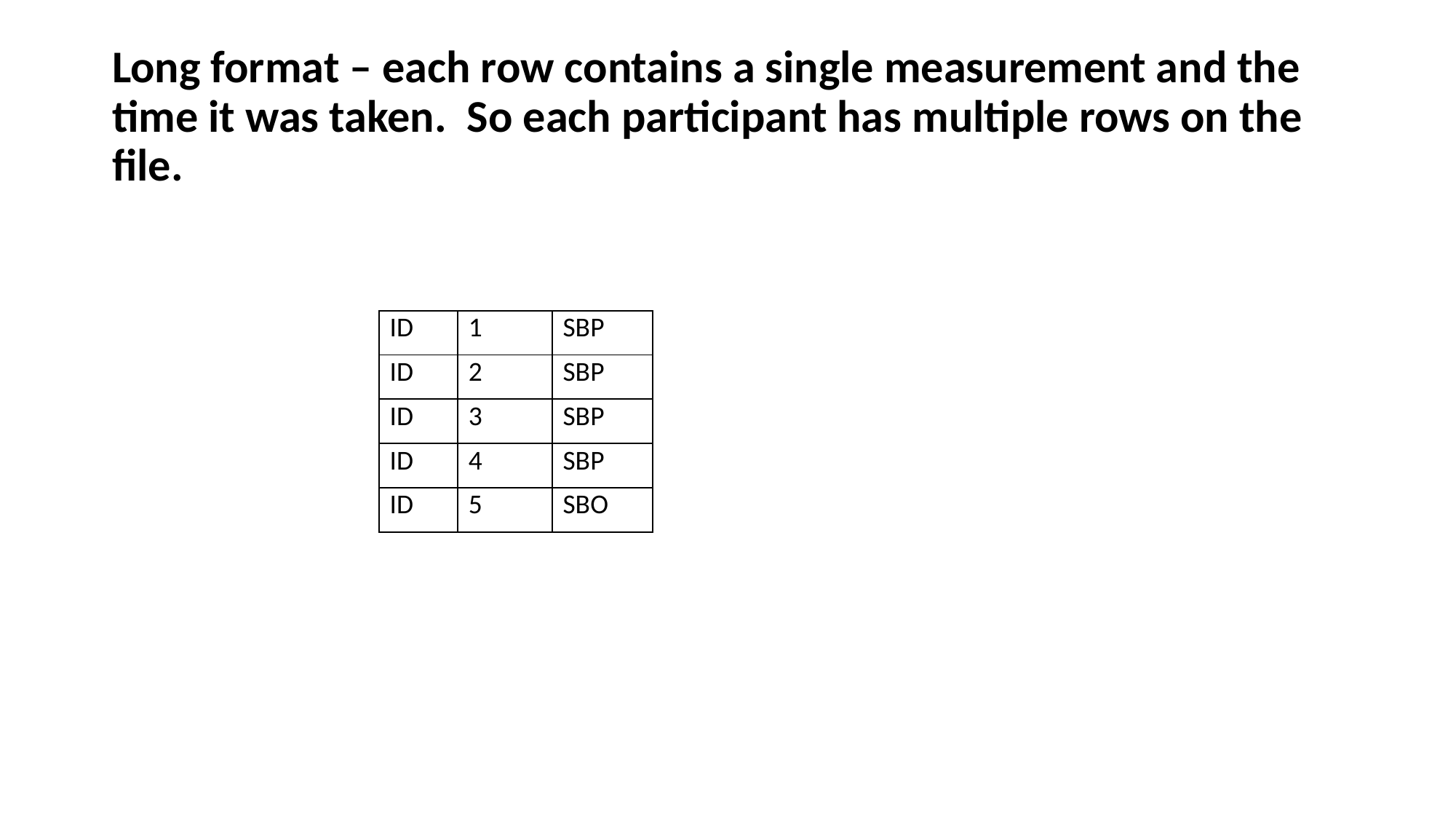

Long format – each row contains a single measurement and the time it was taken.  So each participant has multiple rows on the file.
| ID | 1 | SBP |
| --- | --- | --- |
| ID | 2 | SBP |
| ID | 3 | SBP |
| ID | 4 | SBP |
| ID | 5 | SBO |